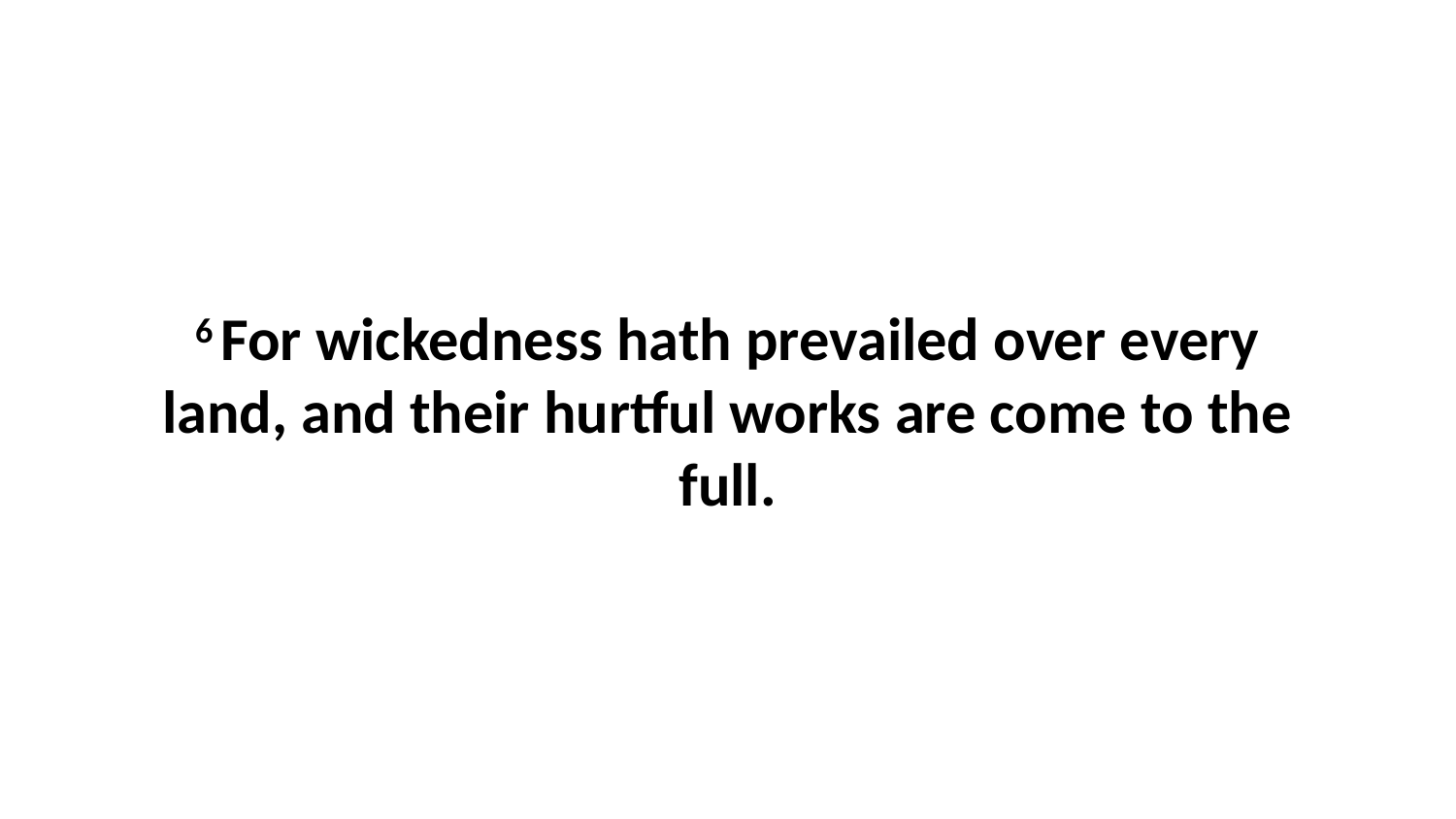

6 For wickedness hath prevailed over every land, and their hurtful works are come to the full.